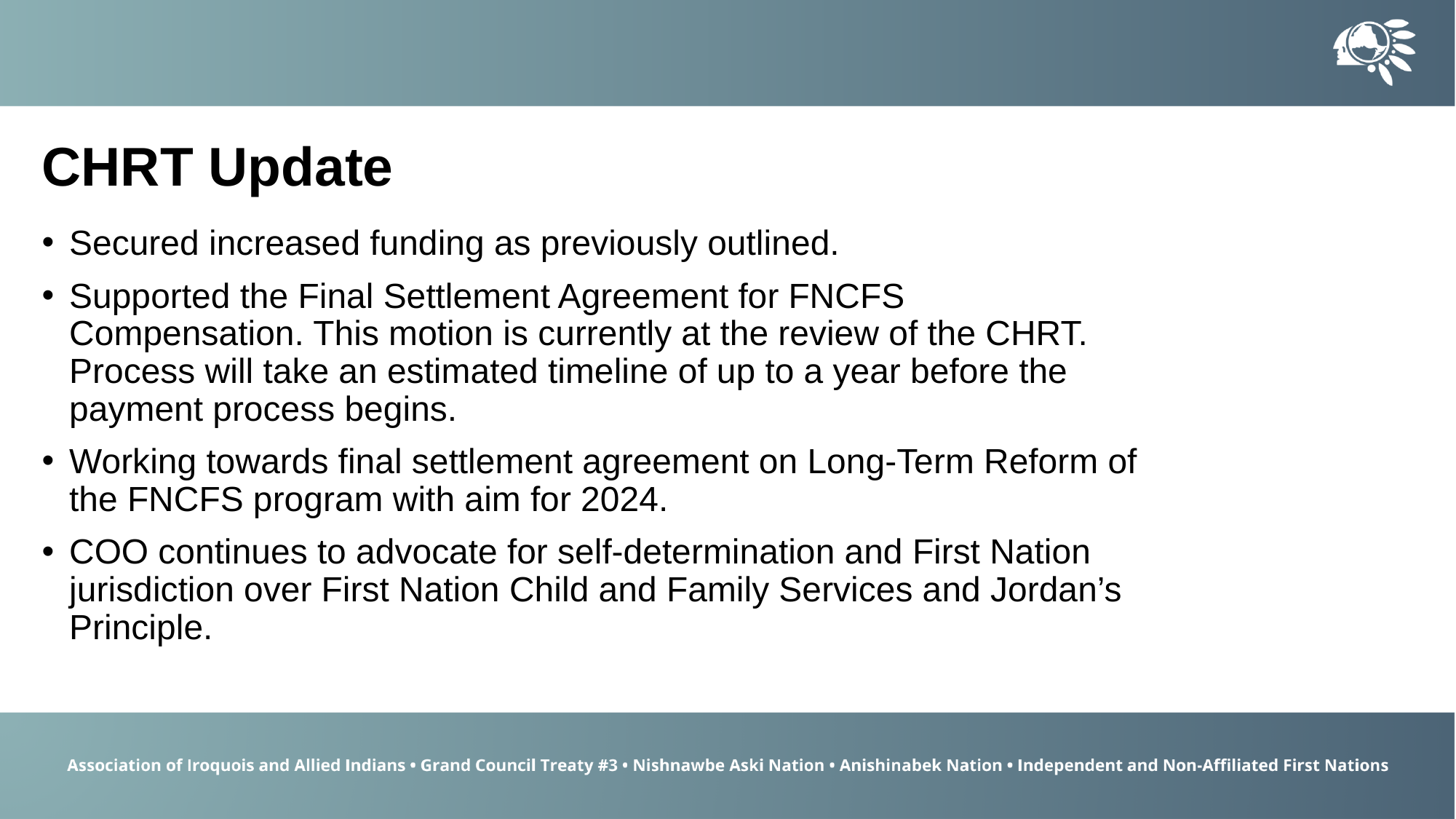

CHRT Update
Secured increased funding as previously outlined.
Supported the Final Settlement Agreement for FNCFS Compensation. This motion is currently at the review of the CHRT. Process will take an estimated timeline of up to a year before the payment process begins.
Working towards final settlement agreement on Long-Term Reform of the FNCFS program with aim for 2024.
COO continues to advocate for self-determination and First Nation jurisdiction over First Nation Child and Family Services and Jordan’s Principle.